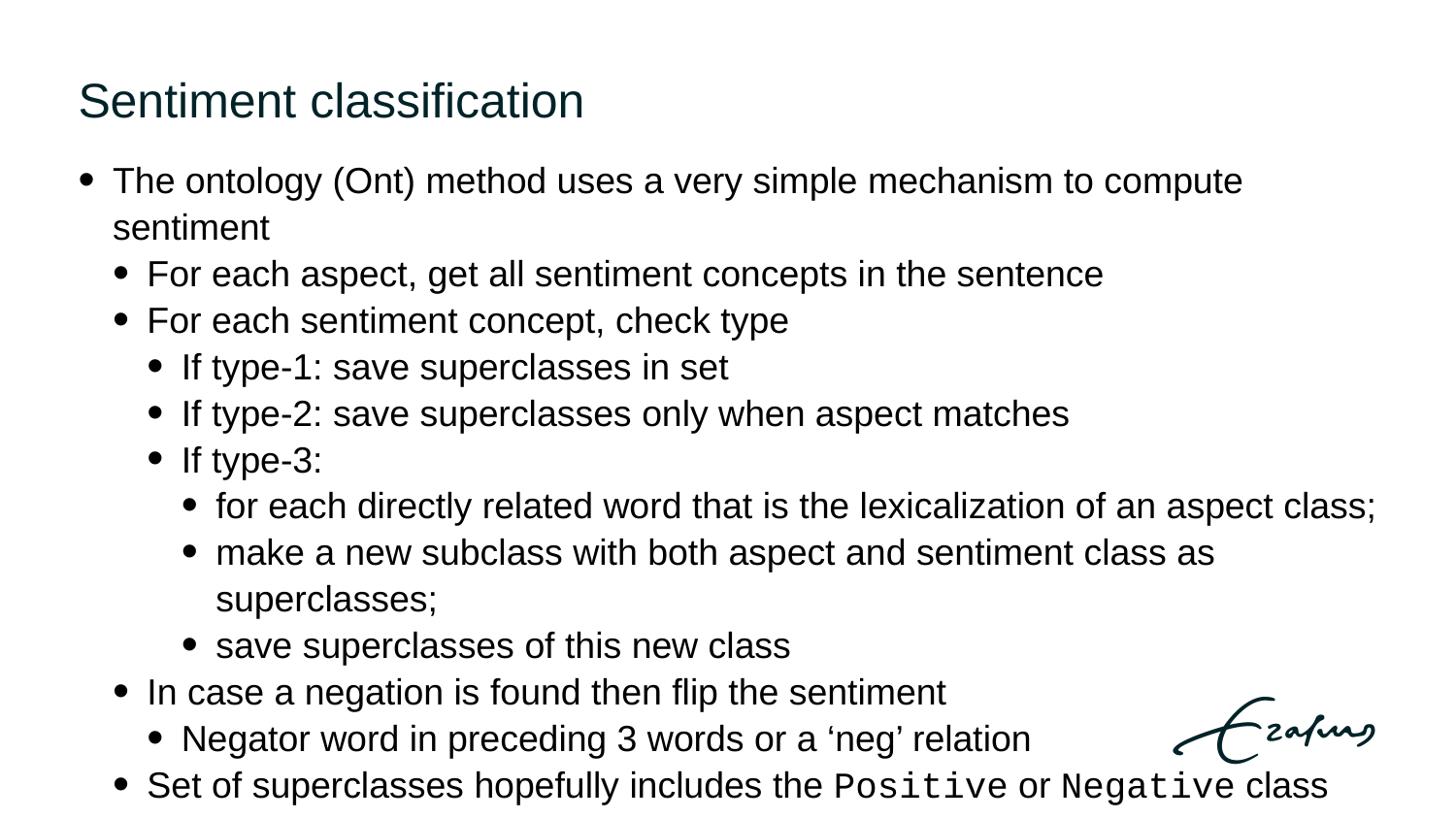

# Sentiment classification
The ontology (Ont) method uses a very simple mechanism to compute sentiment
For each aspect, get all sentiment concepts in the sentence
For each sentiment concept, check type
If type-1: save superclasses in set
If type-2: save superclasses only when aspect matches
If type-3:
for each directly related word that is the lexicalization of an aspect class;
make a new subclass with both aspect and sentiment class as superclasses;
save superclasses of this new class
In case a negation is found then flip the sentiment
Negator word in preceding 3 words or a ‘neg’ relation
Set of superclasses hopefully includes the Positive or Negative class